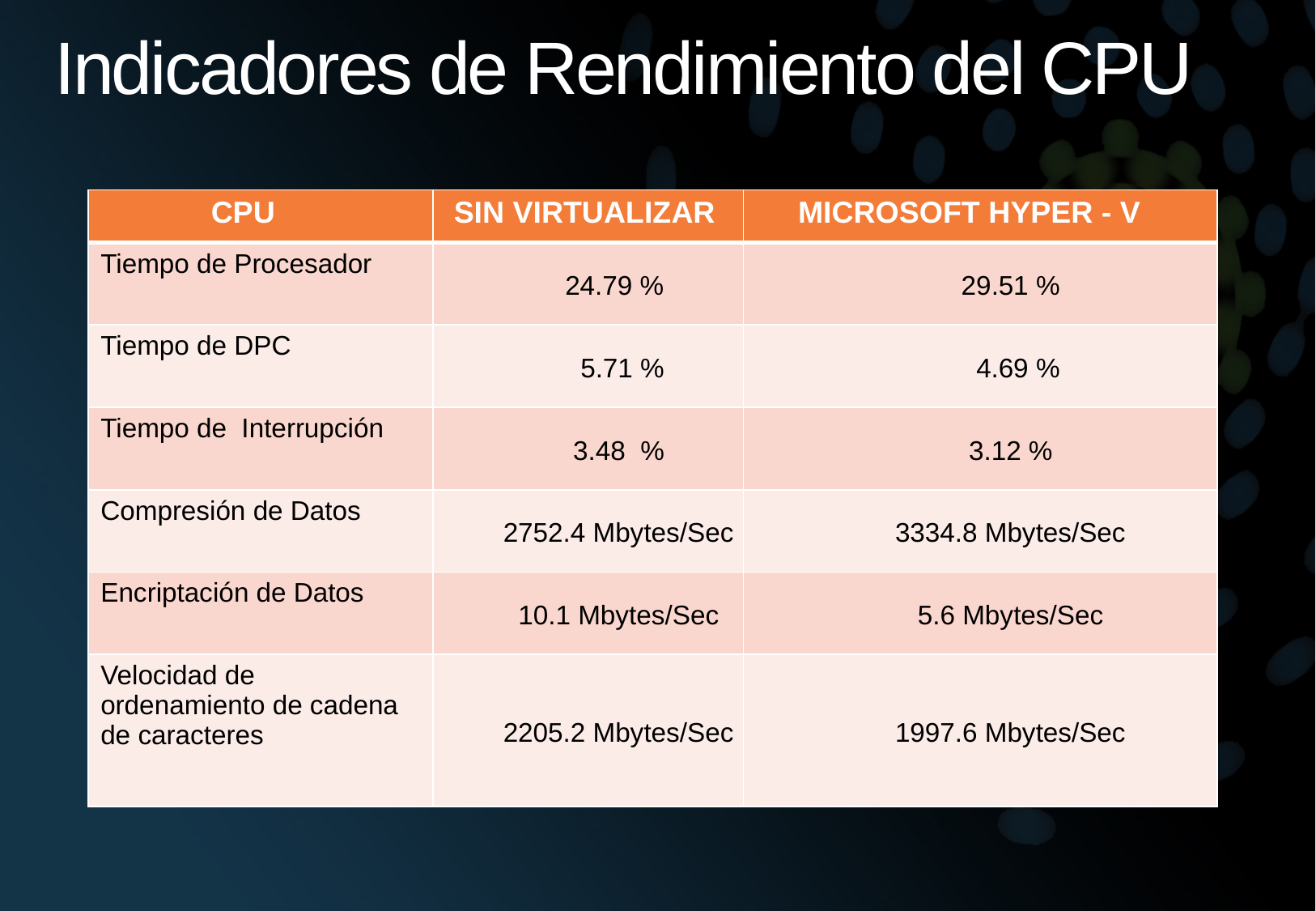

# Indicadores de Rendimiento del CPU
| CPU | SIN VIRTUALIZAR | MICROSOFT HYPER - V |
| --- | --- | --- |
| Tiempo de Procesador | 24.79 % | 29.51 % |
| Tiempo de DPC | 5.71 % | 4.69 % |
| Tiempo de Interrupción | 3.48 % | 3.12 % |
| Compresión de Datos | 2752.4 Mbytes/Sec | 3334.8 Mbytes/Sec |
| Encriptación de Datos | 10.1 Mbytes/Sec | 5.6 Mbytes/Sec |
| Velocidad de ordenamiento de cadena de caracteres | 2205.2 Mbytes/Sec | 1997.6 Mbytes/Sec |